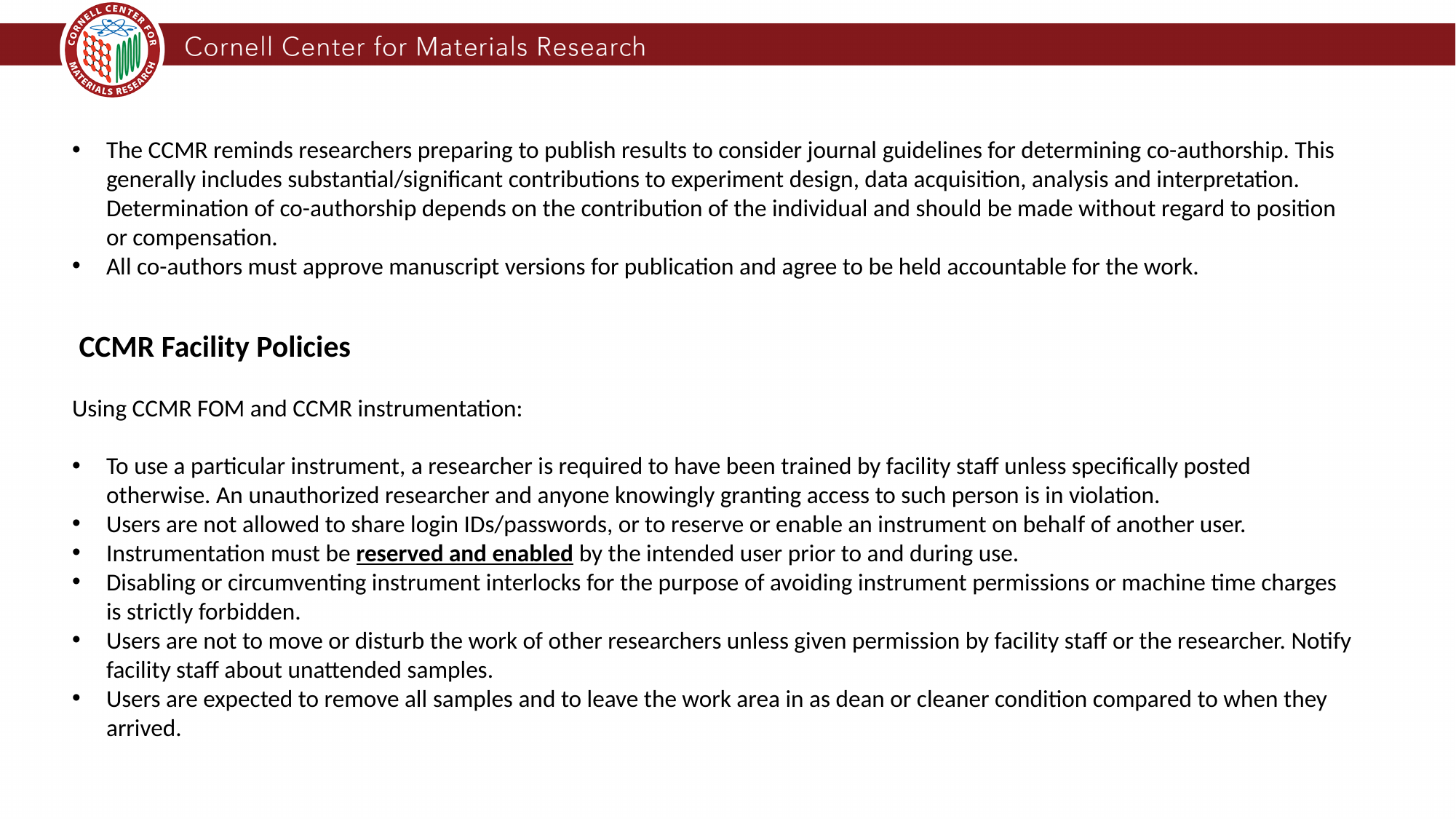

The CCMR reminds researchers preparing to publish results to consider journal guidelines for determining co-authorship. This generally includes substantial/significant contributions to experiment design, data acquisition, analysis and interpretation. Determination of co-authorship depends on the contribution of the individual and should be made without regard to position or compensation.
All co-authors must approve manuscript versions for publication and agree to be held accountable for the work.
 CCMR Facility Policies

Using CCMR FOM and CCMR instrumentation:

To use a particular instrument, a researcher is required to have been trained by facility staff unless specifically posted otherwise. An unauthorized researcher and anyone knowingly granting access to such person is in violation.
Users are not allowed to share login IDs/passwords, or to reserve or enable an instrument on behalf of another user.
Instrumentation must be reserved and enabled by the intended user prior to and during use.
Disabling or circumventing instrument interlocks for the purpose of avoiding instrument permissions or machine time charges is strictly forbidden.
Users are not to move or disturb the work of other researchers unless given permission by facility staff or the researcher. Notify facility staff about unattended samples.
Users are expected to remove all samples and to leave the work area in as dean or cleaner condition compared to when they arrived.